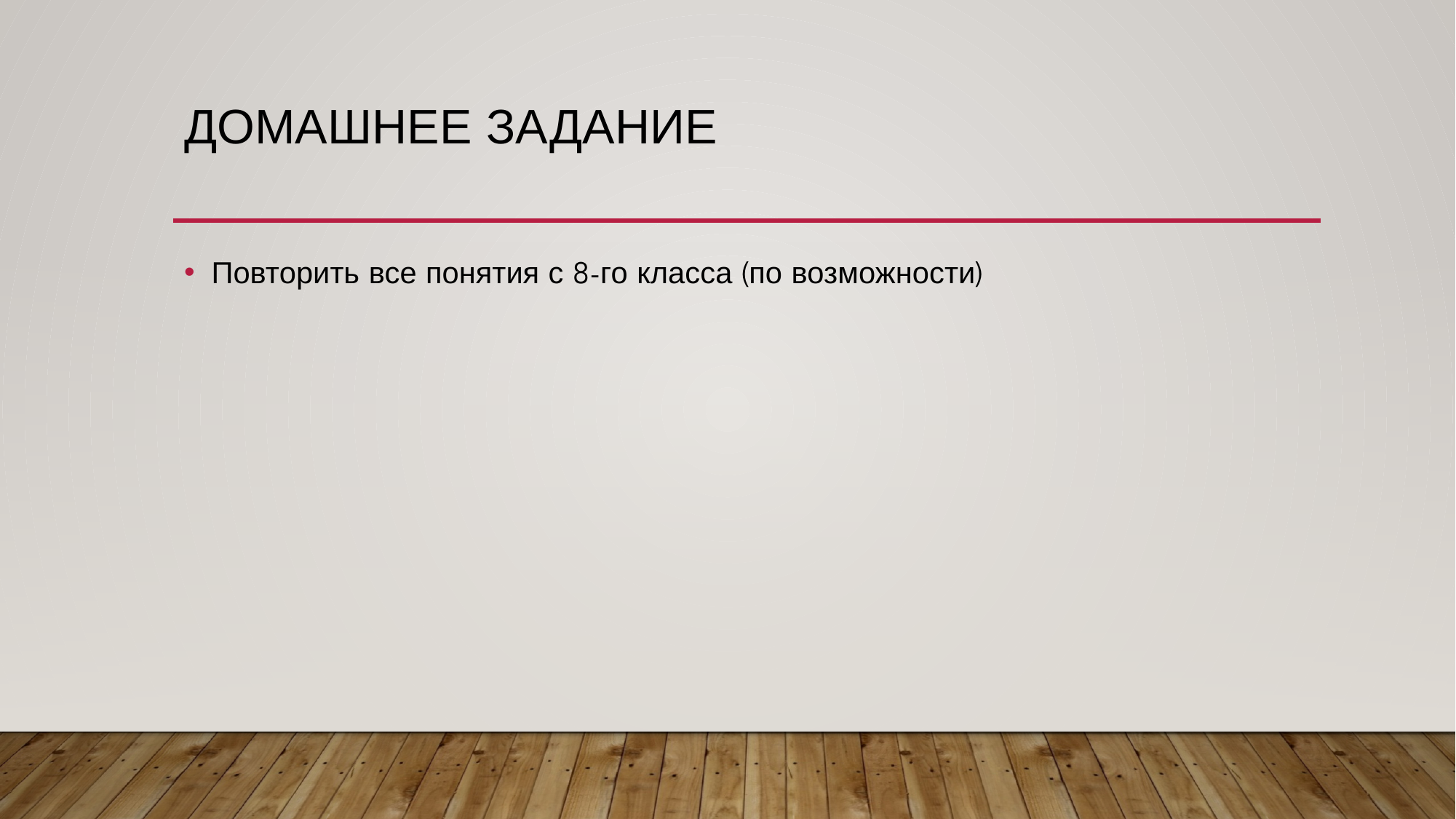

# Домашнее задание
Повторить все понятия с 8-го класса (по возможности)